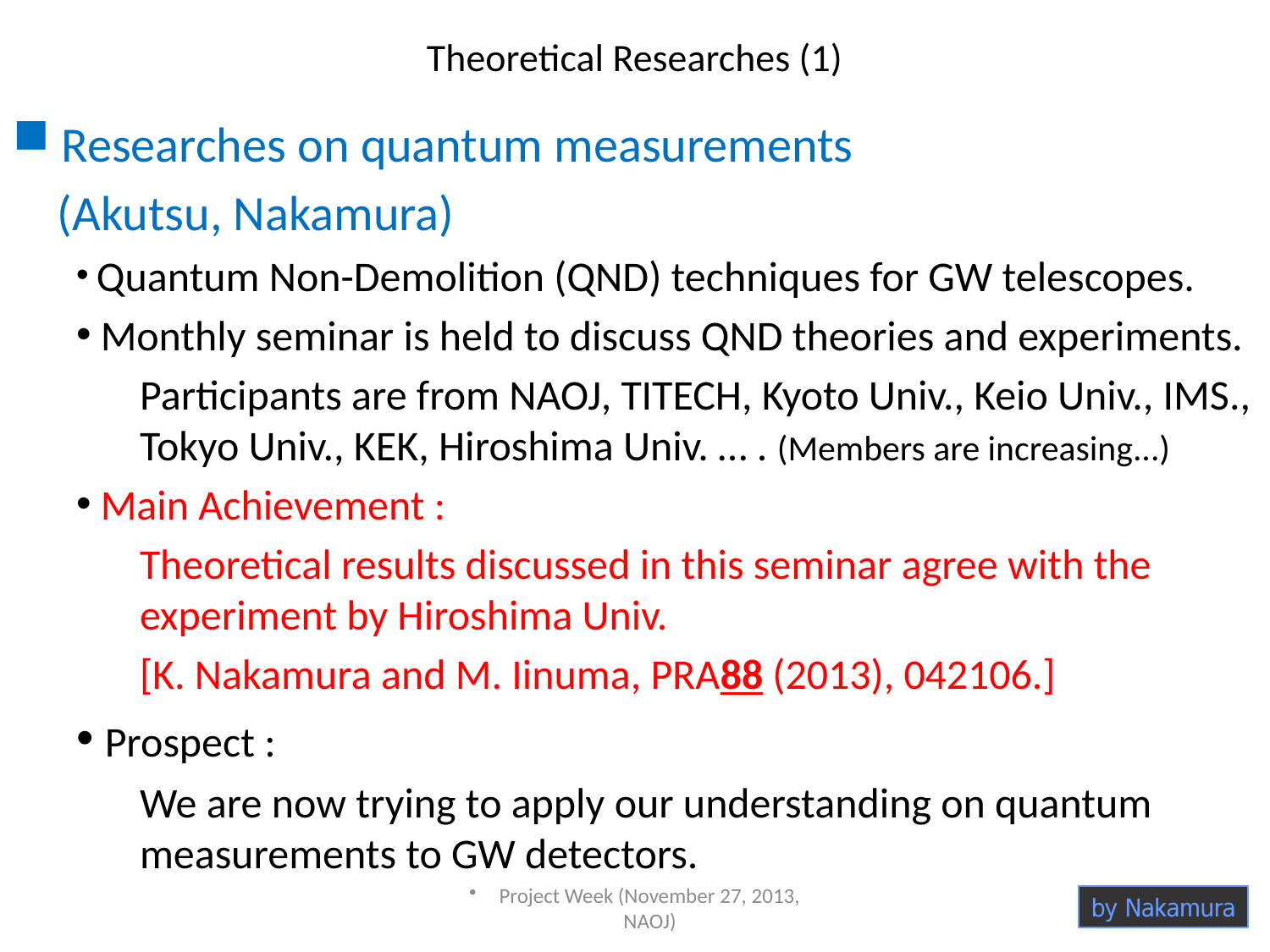

# Theoretical Researches (1)
 Researches on quantum measurements
    (Akutsu, Nakamura)
 Quantum Non-Demolition (QND) techniques for GW telescopes.
 Monthly seminar is held to discuss QND theories and experiments.
Participants are from NAOJ, TITECH, Kyoto Univ., Keio Univ., IMS., Tokyo Univ., KEK, Hiroshima Univ. … . (Members are increasing...)
 Main Achievement :
Theoretical results discussed in this seminar agree with the experiment by Hiroshima Univ.
[K. Nakamura and M. Iinuma, PRA88 (2013), 042106.]
 Prospect :
We are now trying to apply our understanding on quantum measurements to GW detectors.
Project Week (November 27, 2013, NAOJ)
by Nakamura